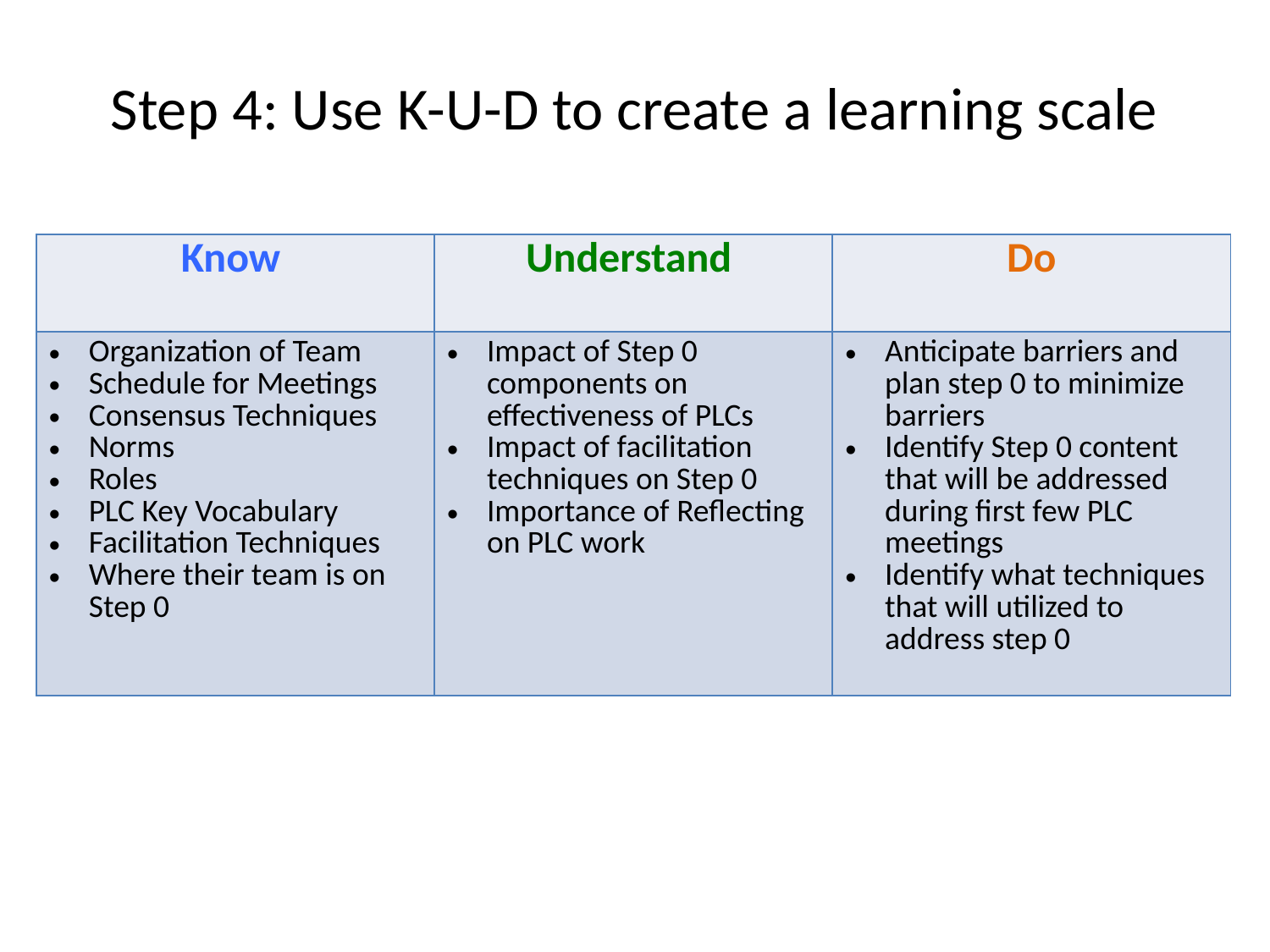

# Step 4: Use K-U-D to create a learning scale
| Know | Understand | Do |
| --- | --- | --- |
| Organization of Team Schedule for Meetings Consensus Techniques Norms Roles PLC Key Vocabulary Facilitation Techniques Where their team is on Step 0 | Impact of Step 0 components on effectiveness of PLCs Impact of facilitation techniques on Step 0 Importance of Reflecting on PLC work | Anticipate barriers and plan step 0 to minimize barriers Identify Step 0 content that will be addressed during first few PLC meetings Identify what techniques that will utilized to address step 0 |